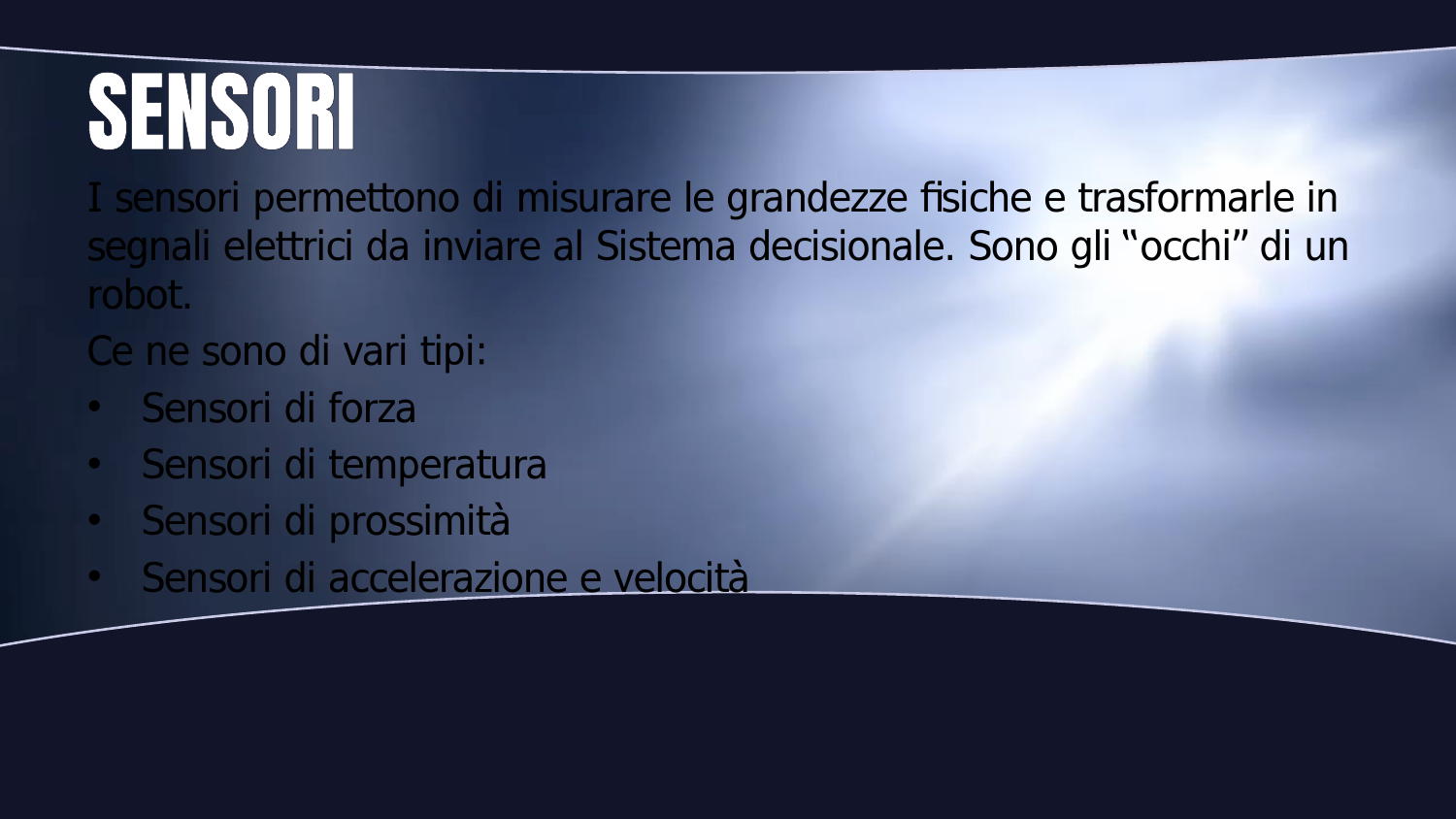

# SENSORI
I sensori permettono di misurare le grandezze fisiche e trasformarle in segnali elettrici da inviare al Sistema decisionale. Sono gli “occhi” di un robot.
Ce ne sono di vari tipi:
Sensori di forza
Sensori di temperatura
Sensori di prossimità
Sensori di accelerazione e velocità